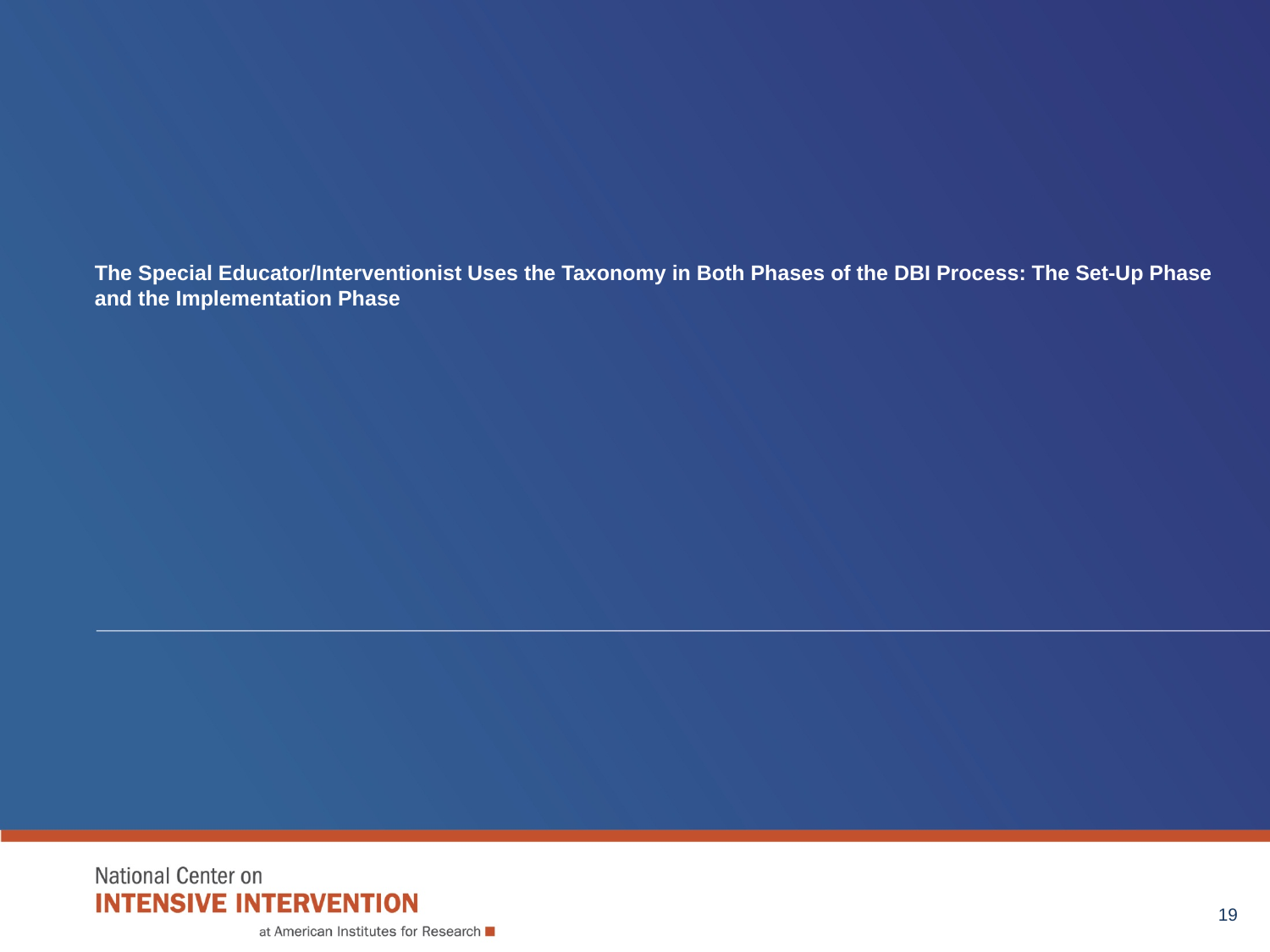

# The Special Educator/Interventionist Uses the Taxonomy in Both Phases of the DBI Process: The Set-Up Phase and the Implementation Phase
19